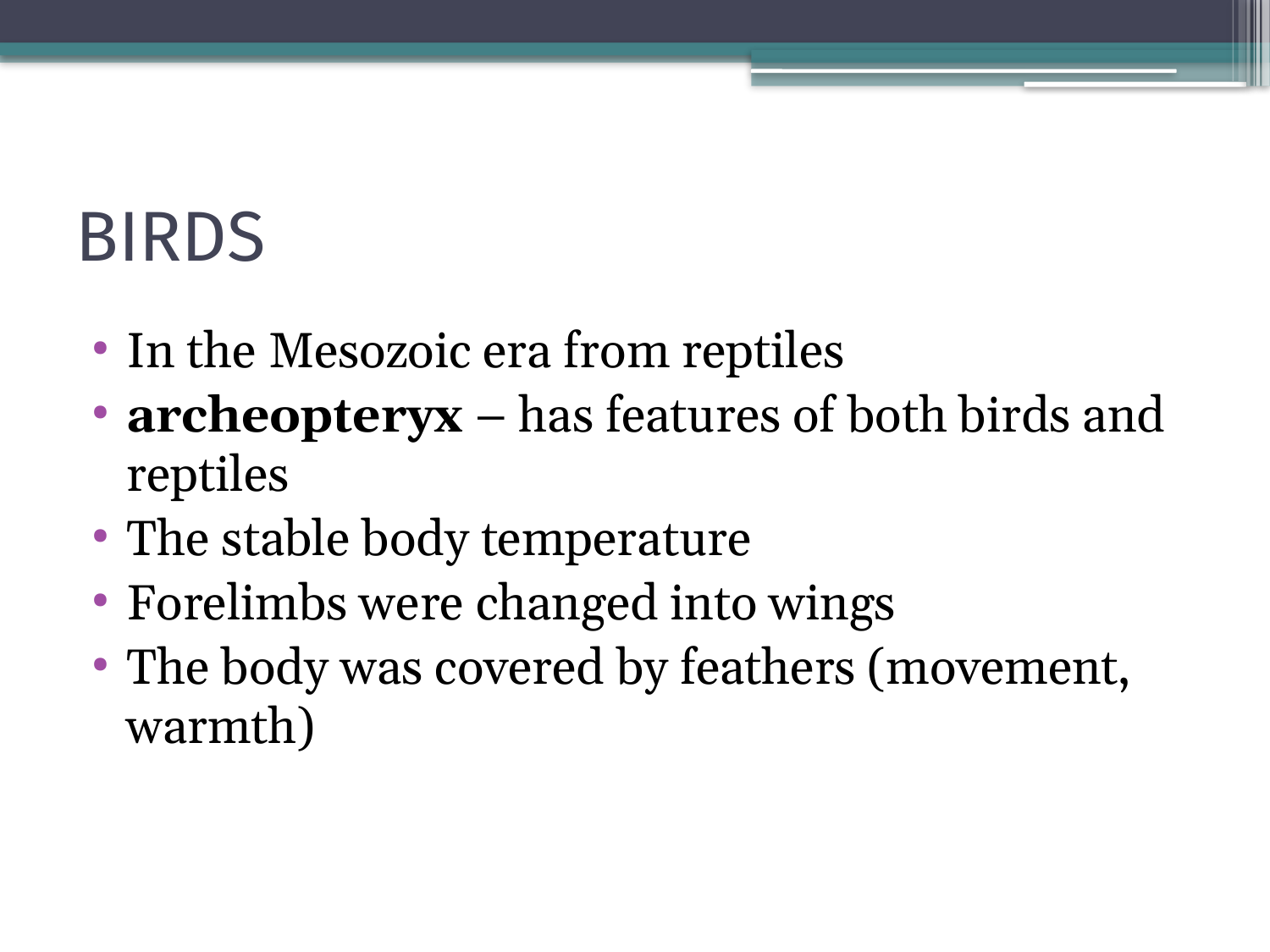

# BIRDS
In the Mesozoic era from reptiles
archeopteryx – has features of both birds and reptiles
The stable body temperature
Forelimbs were changed into wings
The body was covered by feathers (movement, warmth)